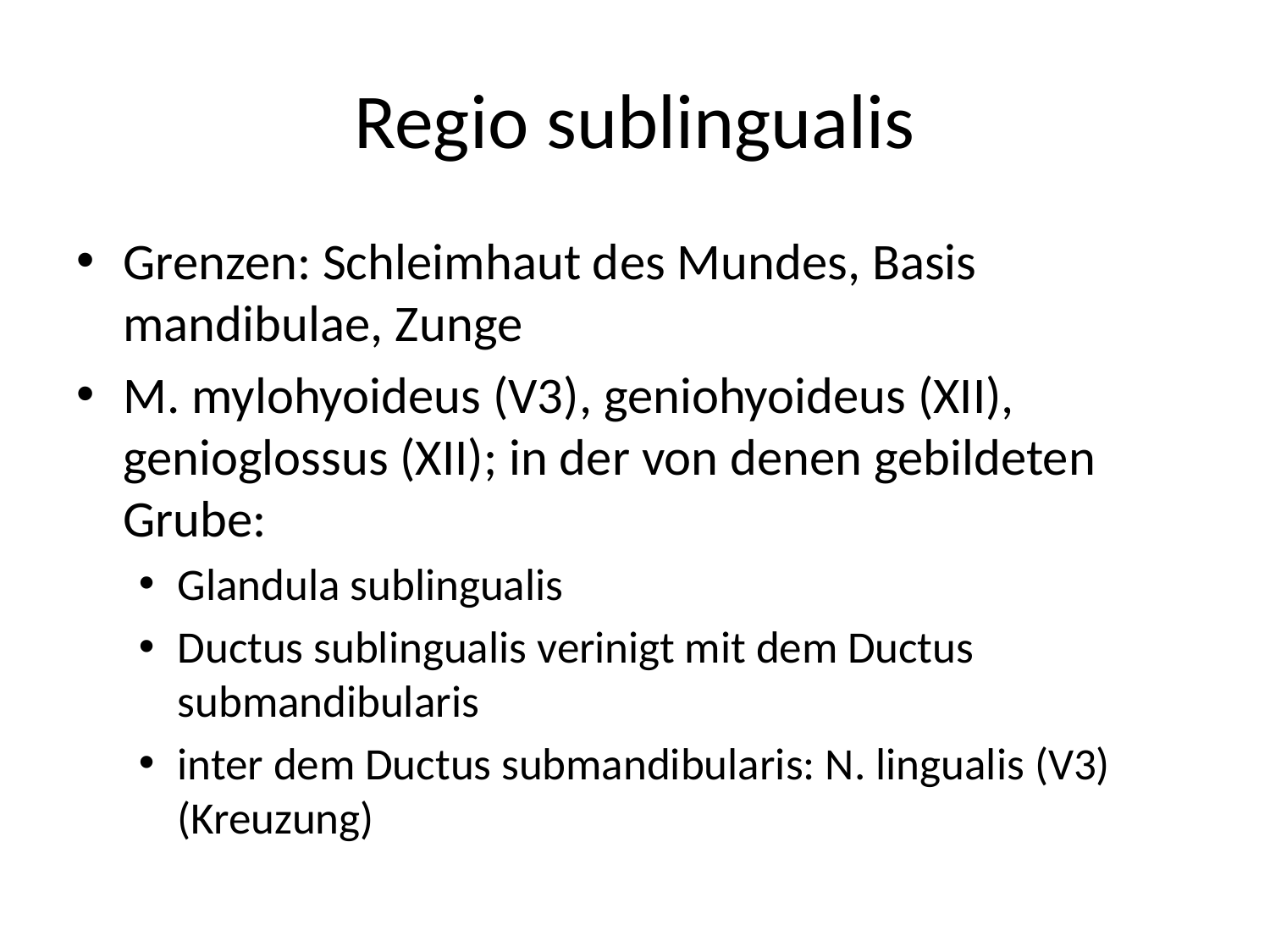

# Regio sublingualis
Grenzen: Schleimhaut des Mundes, Basis mandibulae, Zunge
M. mylohyoideus (V3), geniohyoideus (XII), genioglossus (XII); in der von denen gebildeten Grube:
Glandula sublingualis
Ductus sublingualis verinigt mit dem Ductus submandibularis
inter dem Ductus submandibularis: N. lingualis (V3) (Kreuzung)